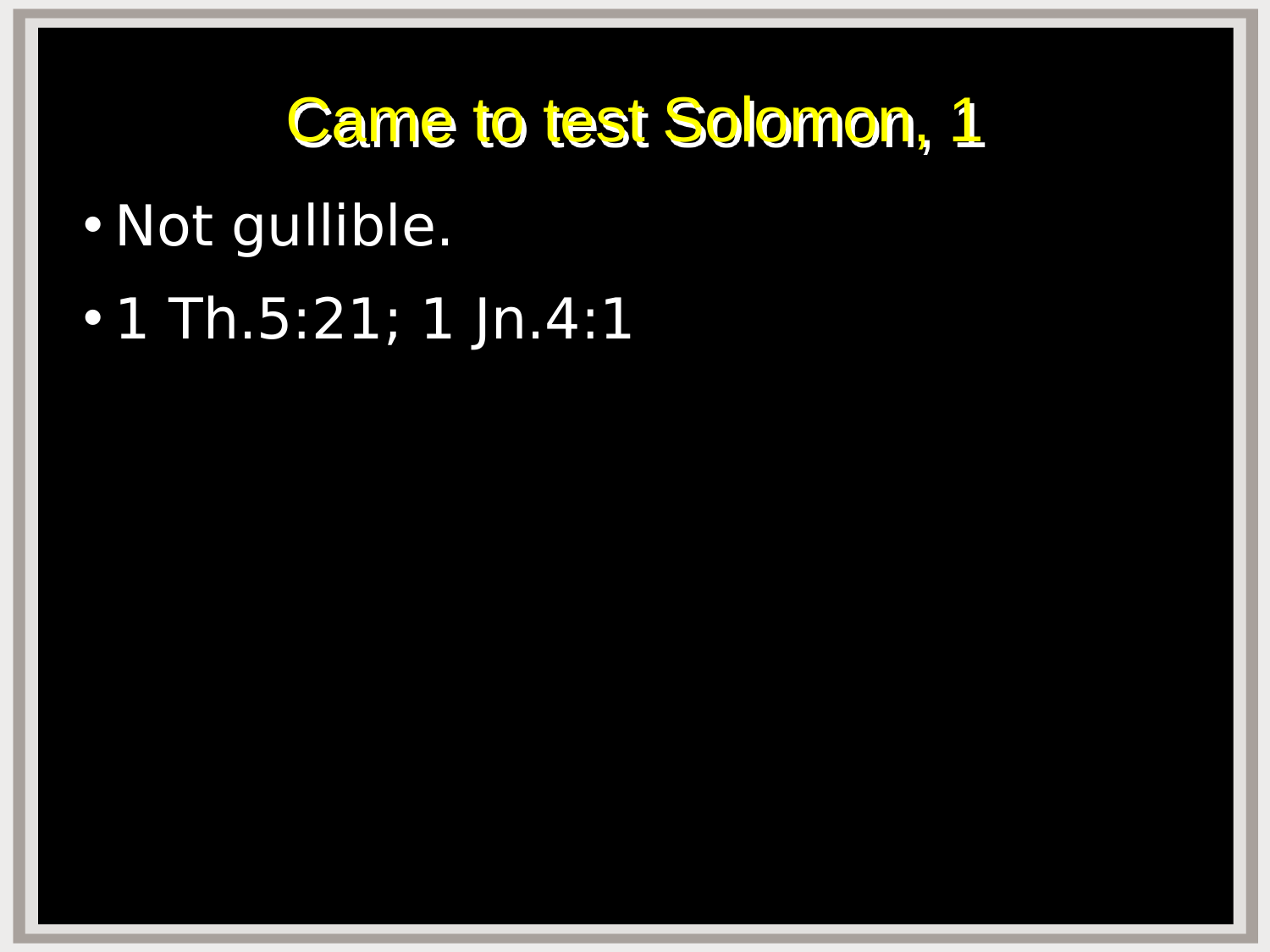

# Came to test Solomon, 1
Not gullible.
1 Th.5:21; 1 Jn.4:1